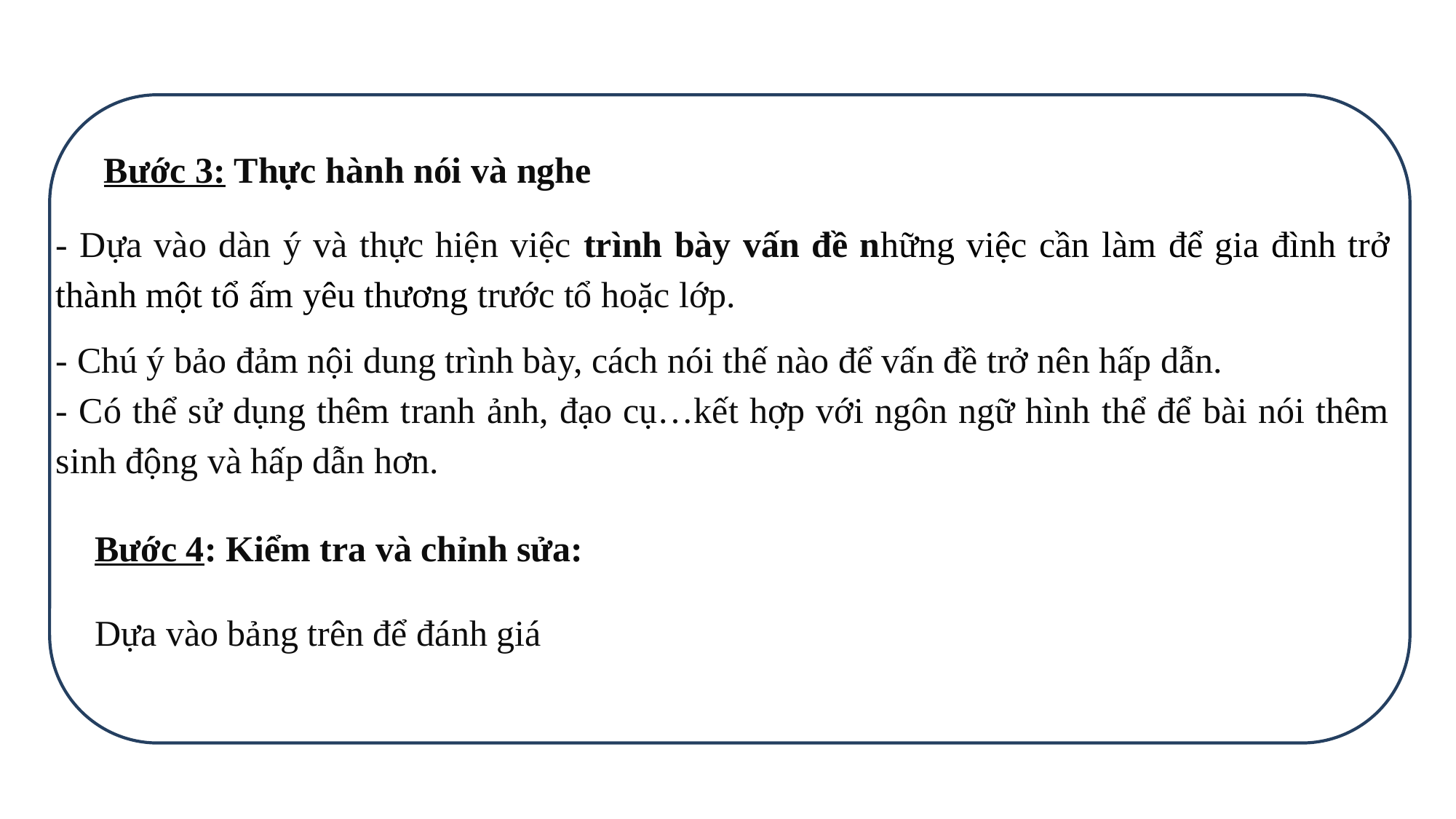

Bước 3: Thực hành nói và nghe
- Dựa vào dàn ý và thực hiện việc trình bày vấn đề những việc cần làm để gia đình trở thành một tổ ấm yêu thương trước tổ hoặc lớp.
- Chú ý bảo đảm nội dung trình bày, cách nói thế nào để vấn đề trở nên hấp dẫn.
- Có thể sử dụng thêm tranh ảnh, đạo cụ…kết hợp với ngôn ngữ hình thể để bài nói thêm sinh động và hấp dẫn hơn.
Bước 4: Kiểm tra và chỉnh sửa:
Dựa vào bảng trên để đánh giá